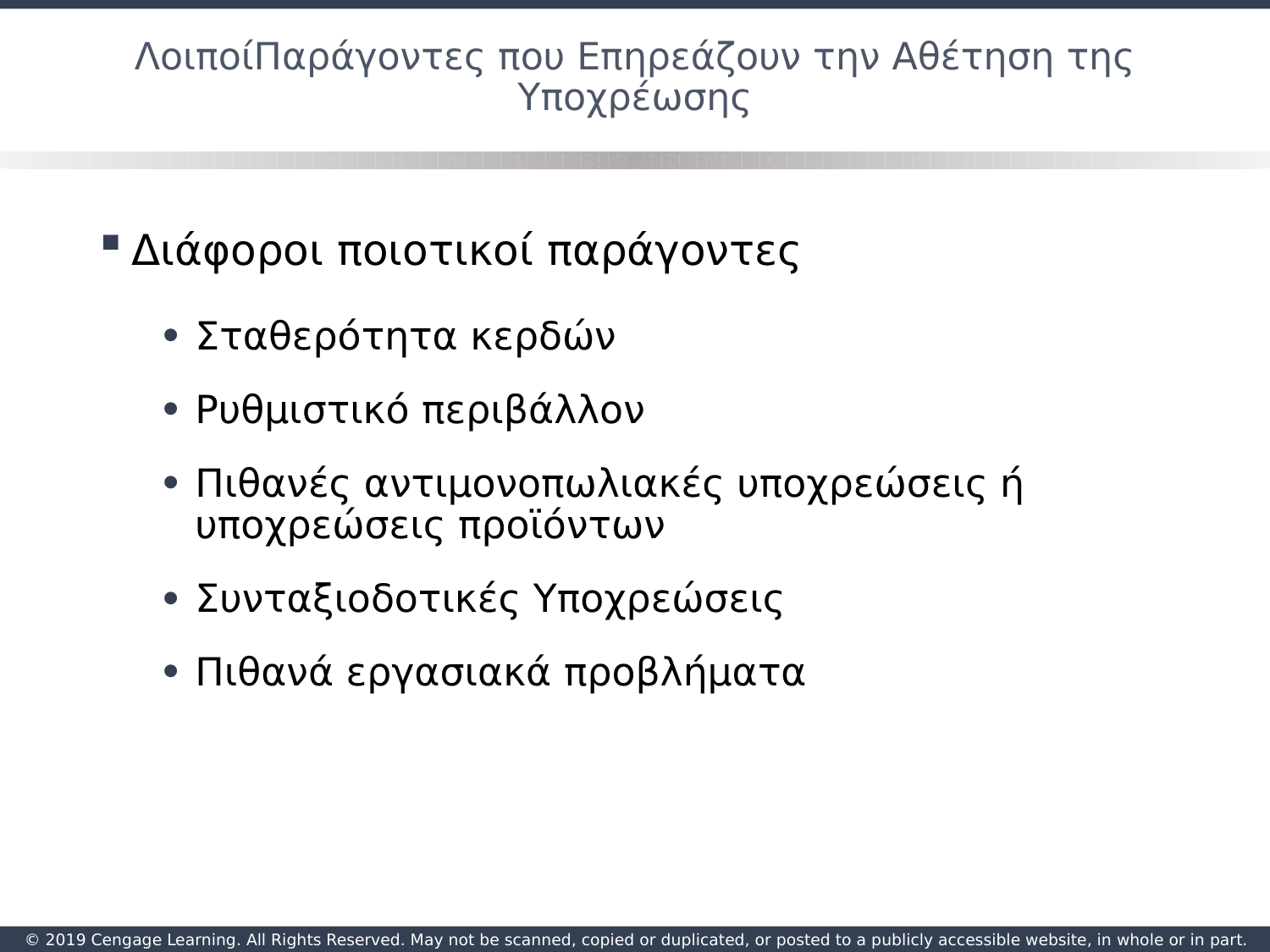

# ΛοιποίΠαράγοντες που Επηρεάζουν την Αθέτηση της Υποχρέωσης
Διάφοροι ποιοτικοί παράγοντες
Σταθερότητα κερδών
Ρυθμιστικό περιβάλλον
Πιθανές αντιμονοπωλιακές υποχρεώσεις ή υποχρεώσεις προϊόντων
Συνταξιοδοτικές Υποχρεώσεις
Πιθανά εργασιακά προβλήματα